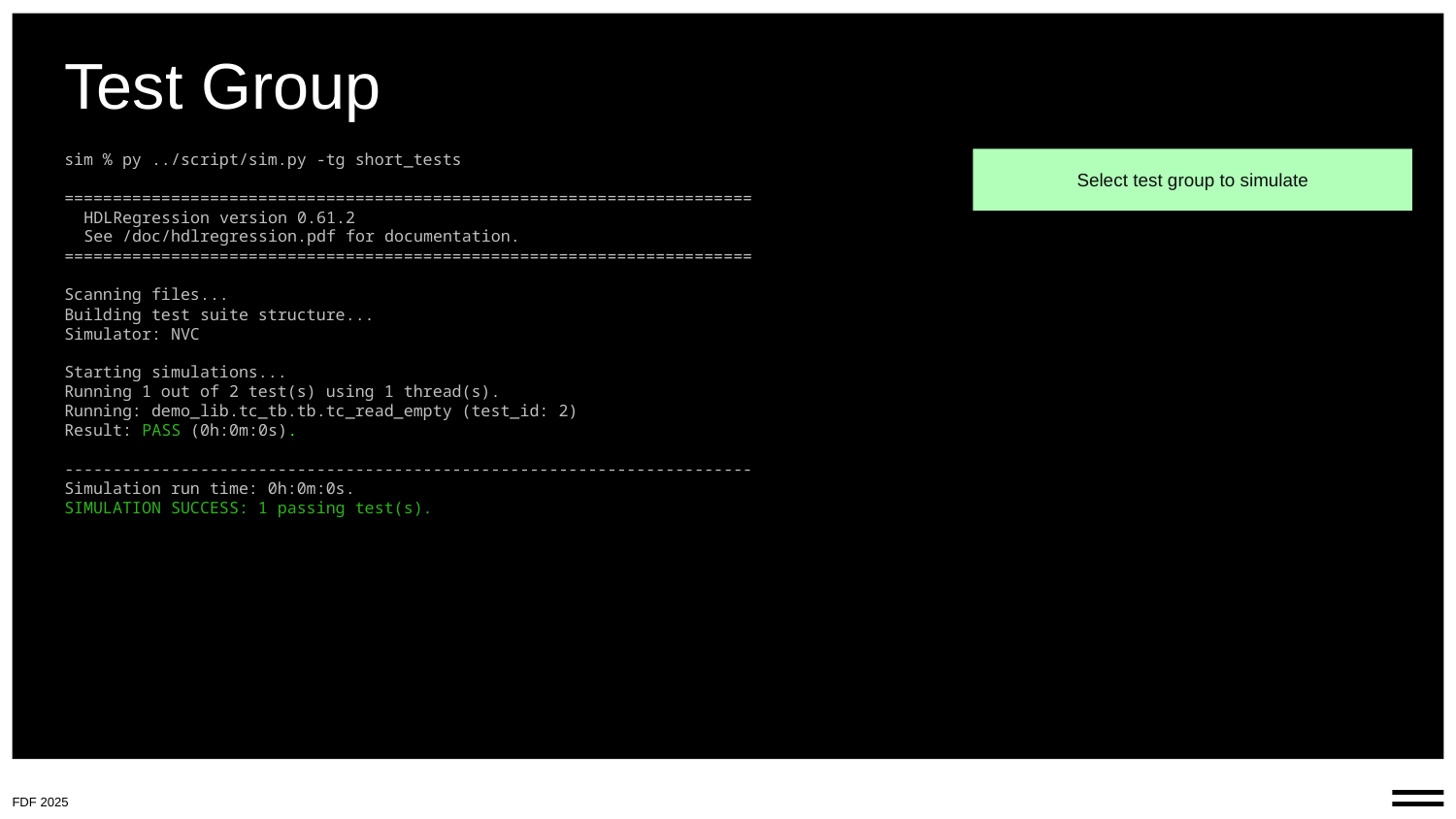

# Test Group
Select test group to simulate
sim % py ../script/sim.py -tg short_tests
=======================================================================
  HDLRegression version 0.61.2
  See /doc/hdlregression.pdf for documentation.
=======================================================================

Scanning files...
Building test suite structure...
Simulator: NVC

Starting simulations...
Running 1 out of 2 test(s) using 1 thread(s).
Running: demo_lib.tc_tb.tb.tc_read_empty (test_id: 2)
Result: PASS (0h:0m:0s).

-----------------------------------------------------------------------
Simulation run time: 0h:0m:0s.
SIMULATION SUCCESS: 1 passing test(s).
FDF 2025